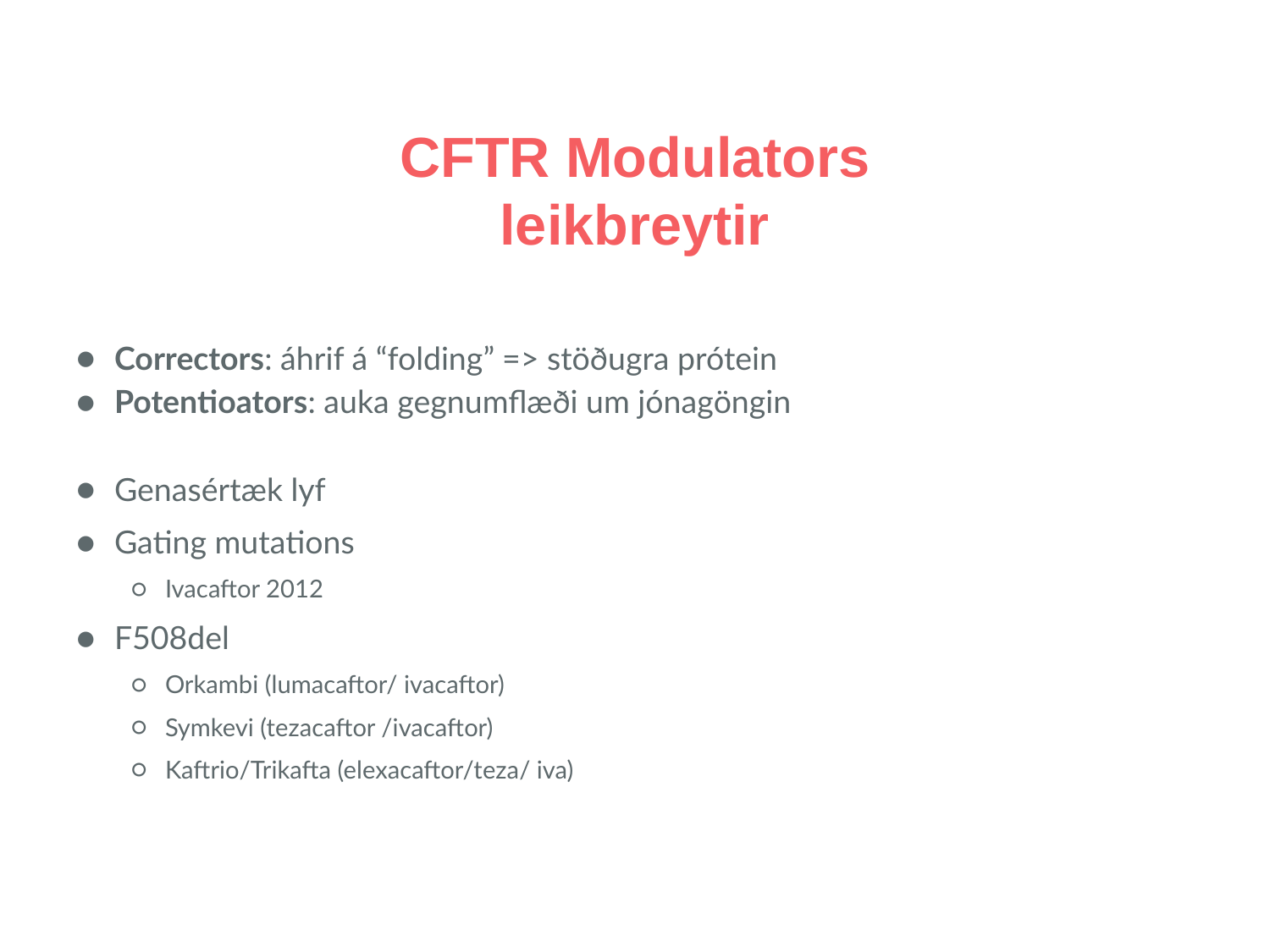

# CFTR Modulators
leikbreytir
Correctors: áhrif á “folding” => stöðugra prótein
Potentioators: auka gegnumflæði um jónagöngin

Genasértæk lyf
Gating mutations
Ivacaftor 2012
F508del
Orkambi (lumacaftor/ ivacaftor)
Symkevi (tezacaftor /ivacaftor)
Kaftrio/Trikafta (elexacaftor/teza/ iva)